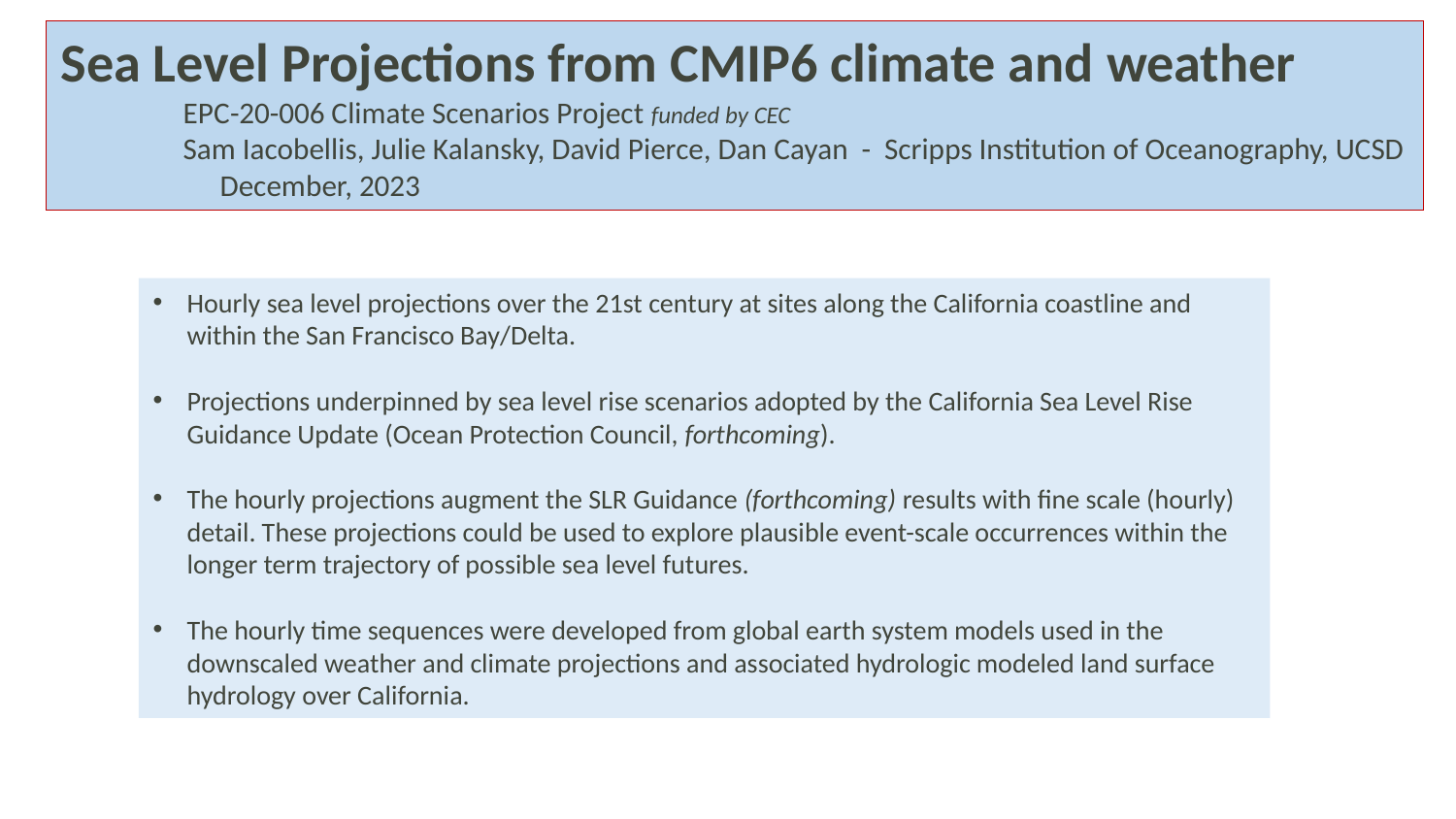

Sea Level Projections from CMIP6 climate and weather
                  EPC-20-006 Climate Scenarios Project funded by CEC
                  Sam Iacobellis, Julie Kalansky, David Pierce, Dan Cayan  -  Scripps Institution of Oceanography, UCSD
 	  December, 2023
Hourly sea level projections over the 21st century at sites along the California coastline and within the San Francisco Bay/Delta.

Projections underpinned by sea level rise scenarios adopted by the California Sea Level Rise Guidance Update (Ocean Protection Council, forthcoming).

The hourly projections augment the SLR Guidance (forthcoming) results with fine scale (hourly) detail. These projections could be used to explore plausible event-scale occurrences within the longer term trajectory of possible sea level futures.

The hourly time sequences were developed from global earth system models used in the downscaled weather and climate projections and associated hydrologic modeled land surface hydrology over California.